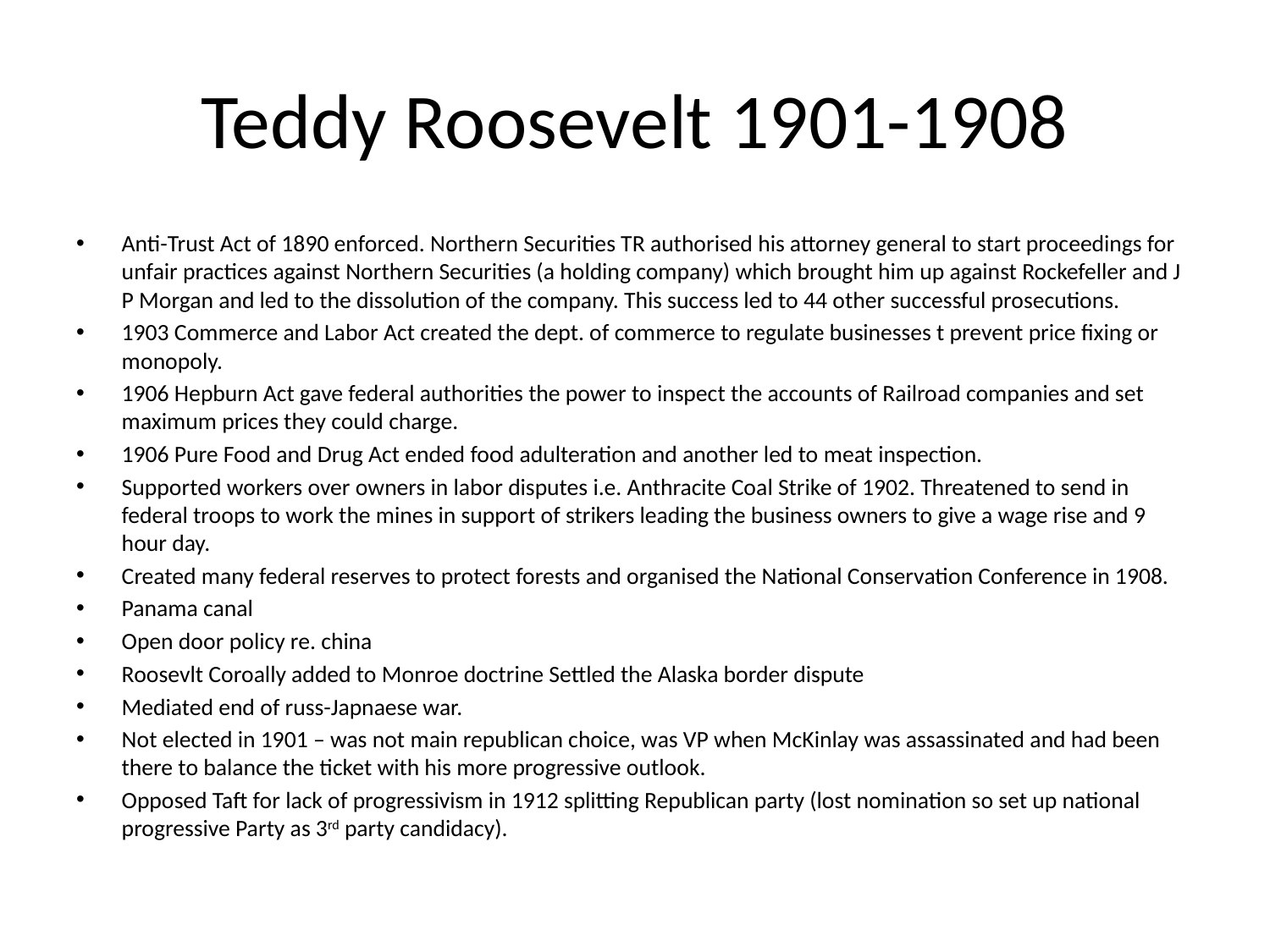

# Teddy Roosevelt 1901-1908
Anti-Trust Act of 1890 enforced. Northern Securities TR authorised his attorney general to start proceedings for unfair practices against Northern Securities (a holding company) which brought him up against Rockefeller and J P Morgan and led to the dissolution of the company. This success led to 44 other successful prosecutions.
1903 Commerce and Labor Act created the dept. of commerce to regulate businesses t prevent price fixing or monopoly.
1906 Hepburn Act gave federal authorities the power to inspect the accounts of Railroad companies and set maximum prices they could charge.
1906 Pure Food and Drug Act ended food adulteration and another led to meat inspection.
Supported workers over owners in labor disputes i.e. Anthracite Coal Strike of 1902. Threatened to send in federal troops to work the mines in support of strikers leading the business owners to give a wage rise and 9 hour day.
Created many federal reserves to protect forests and organised the National Conservation Conference in 1908.
Panama canal
Open door policy re. china
Roosevlt Coroally added to Monroe doctrine Settled the Alaska border dispute
Mediated end of russ-Japnaese war.
Not elected in 1901 – was not main republican choice, was VP when McKinlay was assassinated and had been there to balance the ticket with his more progressive outlook.
Opposed Taft for lack of progressivism in 1912 splitting Republican party (lost nomination so set up national progressive Party as 3rd party candidacy).